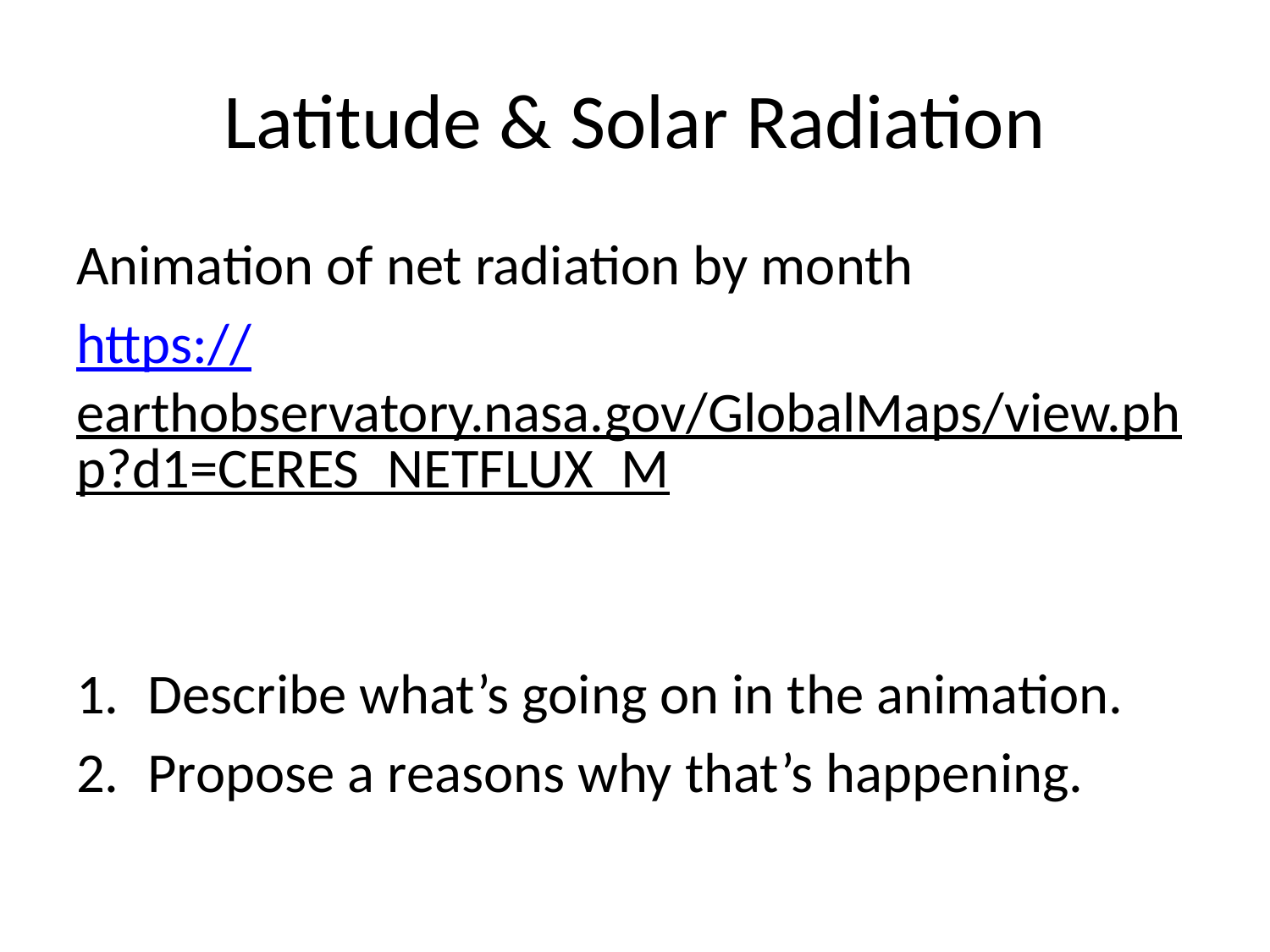

# Latitude & Solar Radiation
Animation of net radiation by month
https://earthobservatory.nasa.gov/GlobalMaps/view.php?d1=CERES_NETFLUX_M

Describe what’s going on in the animation.
Propose a reasons why that’s happening.